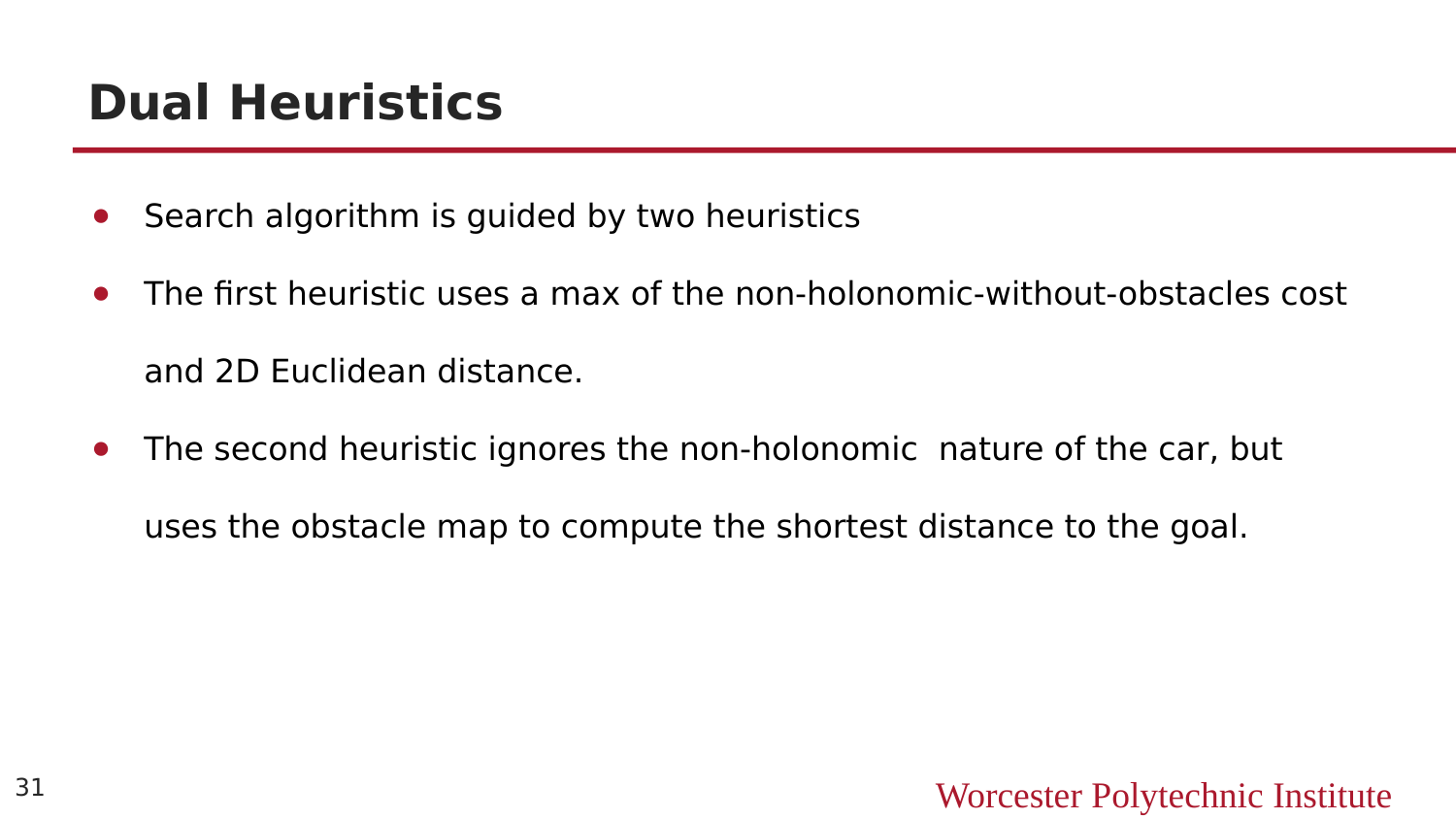

# Dual Heuristics
Search algorithm is guided by two heuristics
The first heuristic uses a max of the non-holonomic-without-obstacles cost and 2D Euclidean distance.
The second heuristic ignores the non-holonomic  nature of the car, but uses the obstacle map to compute the shortest distance to the goal.

31